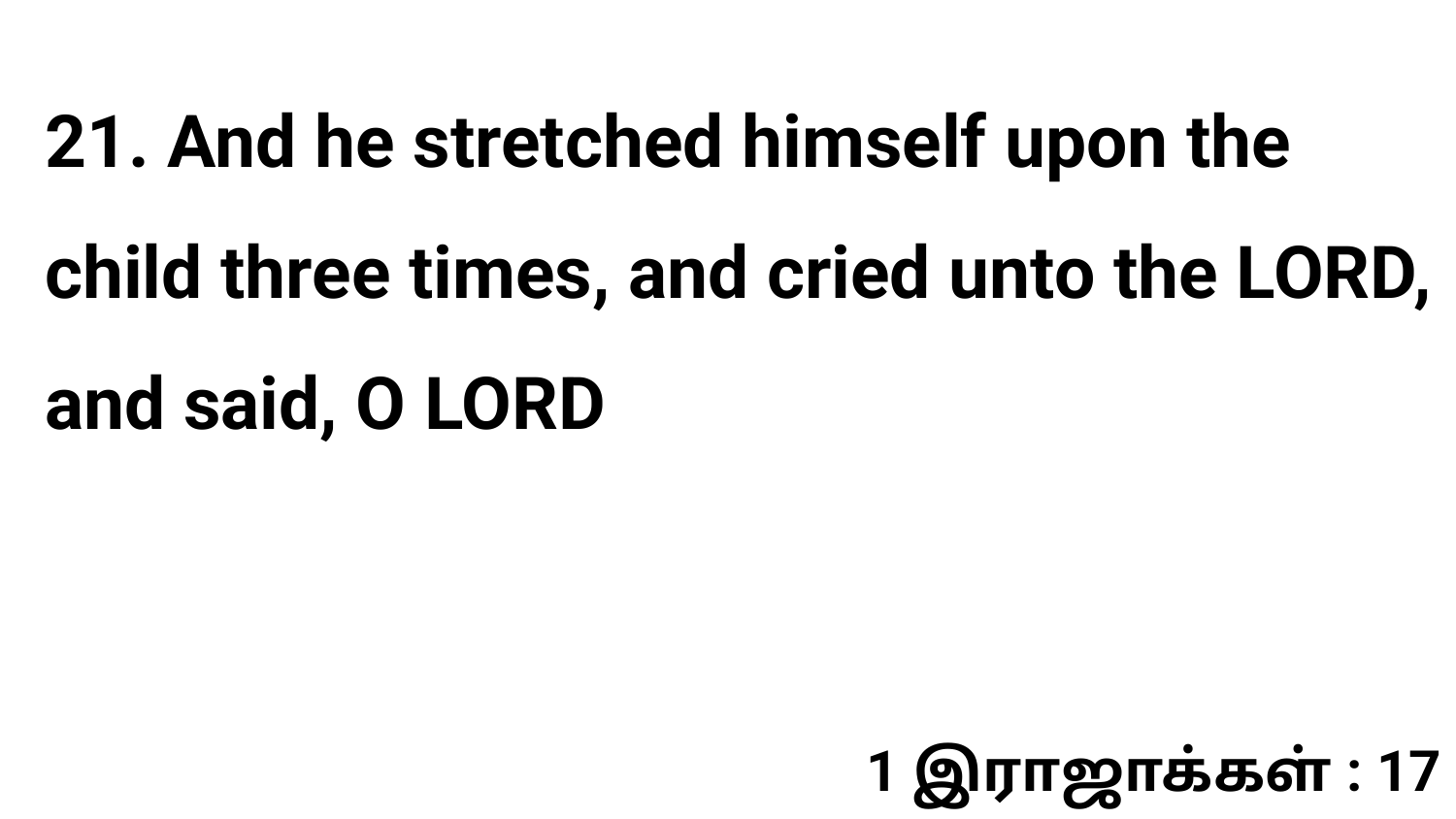

21. And he stretched himself upon the child three times, and cried unto the LORD, and said, O LORD
1 இராஜாக்கள் : 17